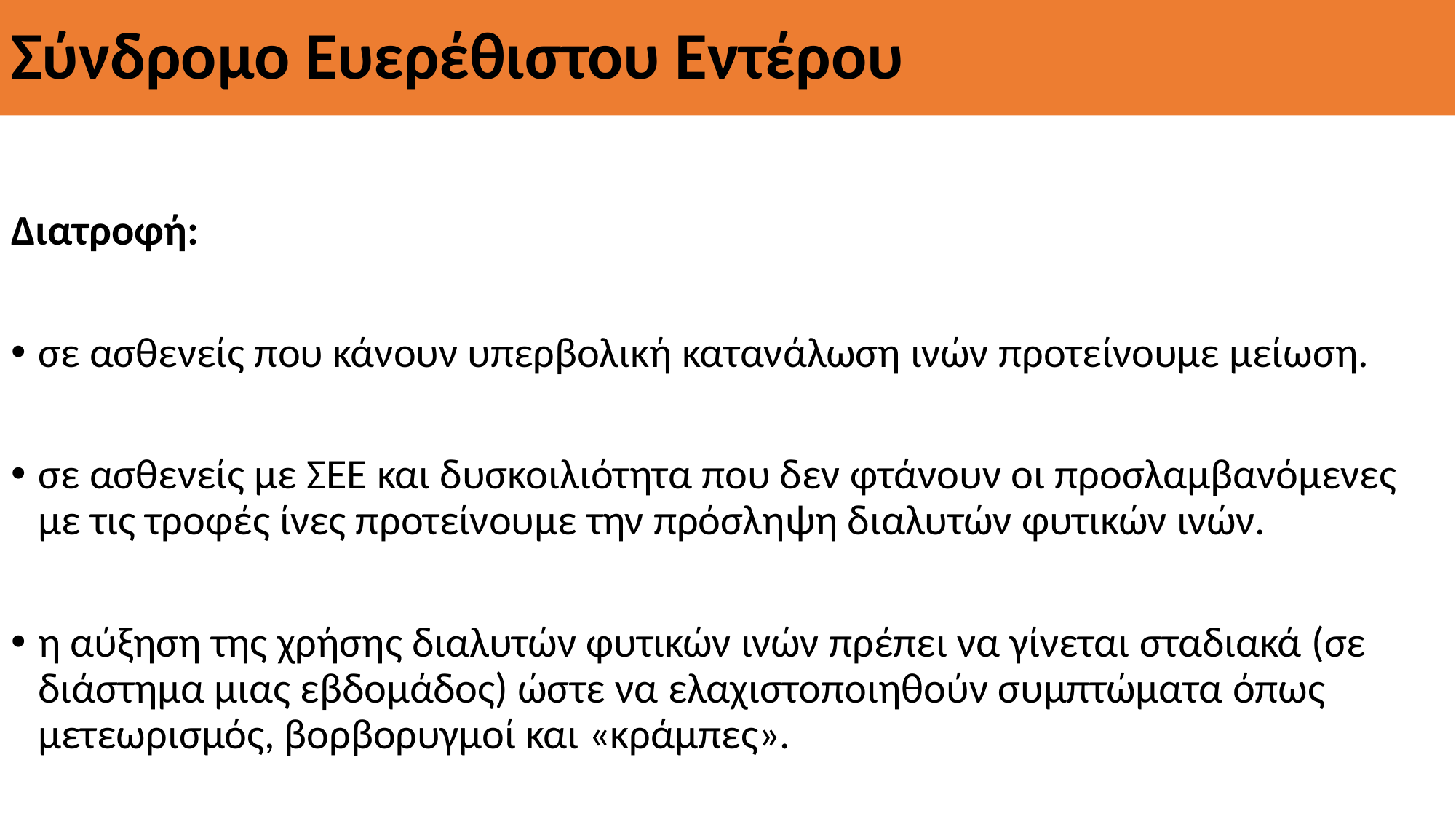

# Σύνδρομο Ευερέθιστου Εντέρου

Διατροφή:

σε ασθενείς που κάνουν υπερβολική κατανάλωση ινών προτείνουμε μείωση.

σε ασθενείς με ΣΕΕ και δυσκοιλιότητα που δεν φτάνουν οι προσλαμβανόμενες με τις τροφές ίνες προτείνουμε την πρόσληψη διαλυτών φυτικών ινών.

η αύξηση της χρήσης διαλυτών φυτικών ινών πρέπει να γίνεται σταδιακά (σε διάστημα μιας εβδομάδος) ώστε να ελαχιστοποιηθούν συμπτώματα όπως μετεωρισμός, βορβορυγμοί και «κράμπες».